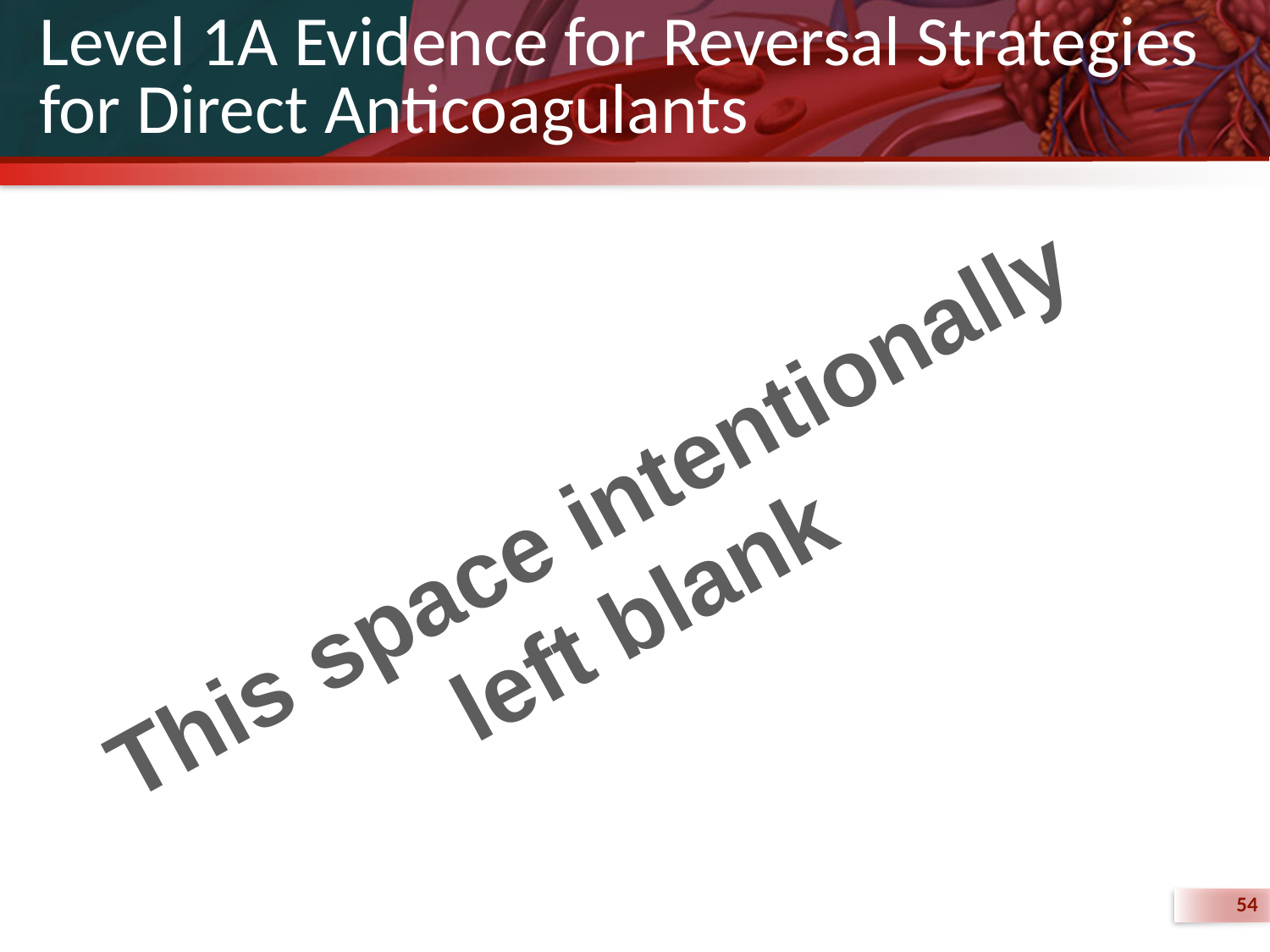

# Level 1A Evidence for Reversal Strategies for Direct Anticoagulants
This space intentionally left blank
54